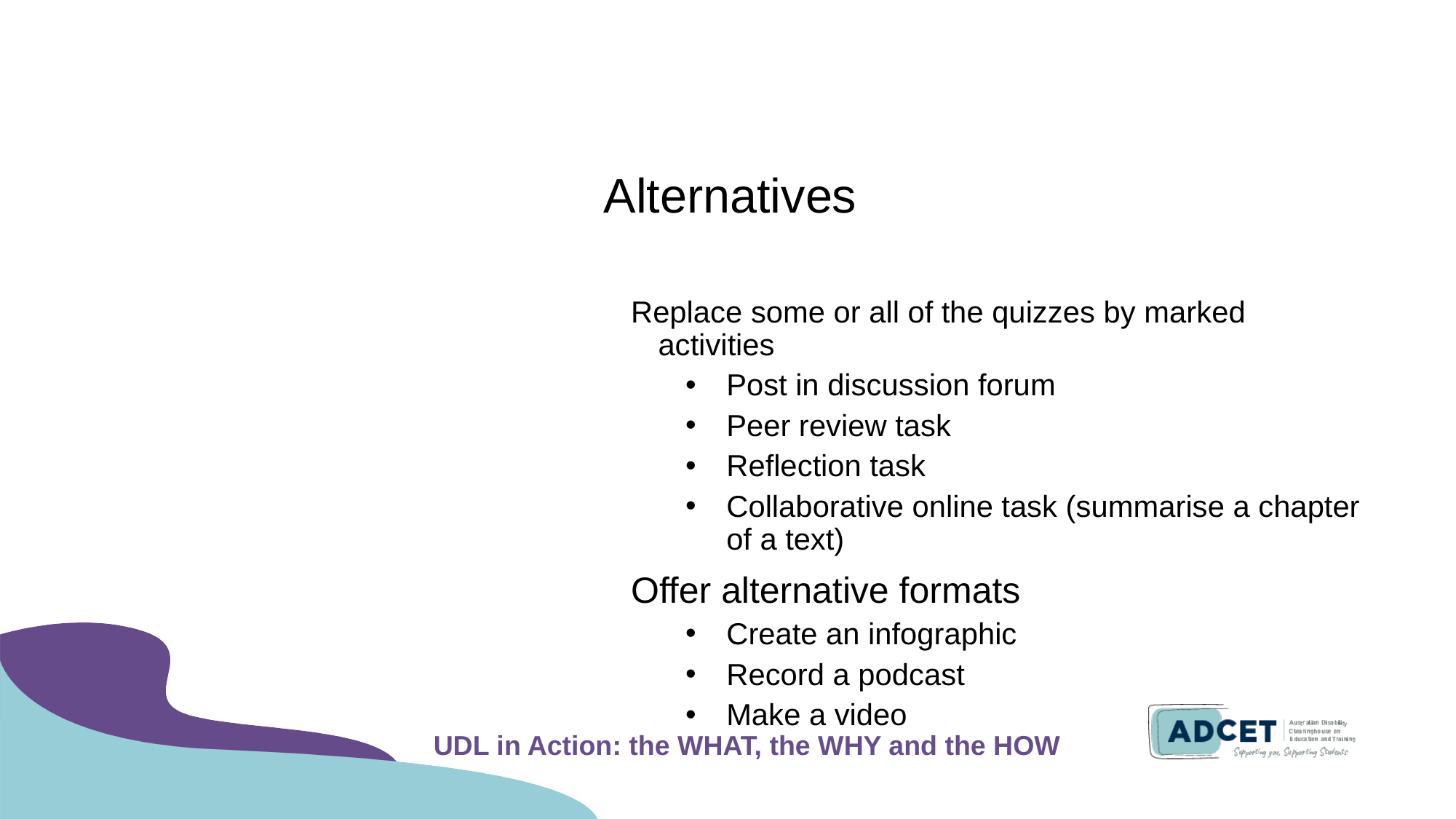

# Alternatives
Replace some or all of the quizzes by marked activities
Post in discussion forum
Peer review task
Reflection task
Collaborative online task (summarise a chapter of a text)
Offer alternative formats
Create an infographic
Record a podcast
Make a video